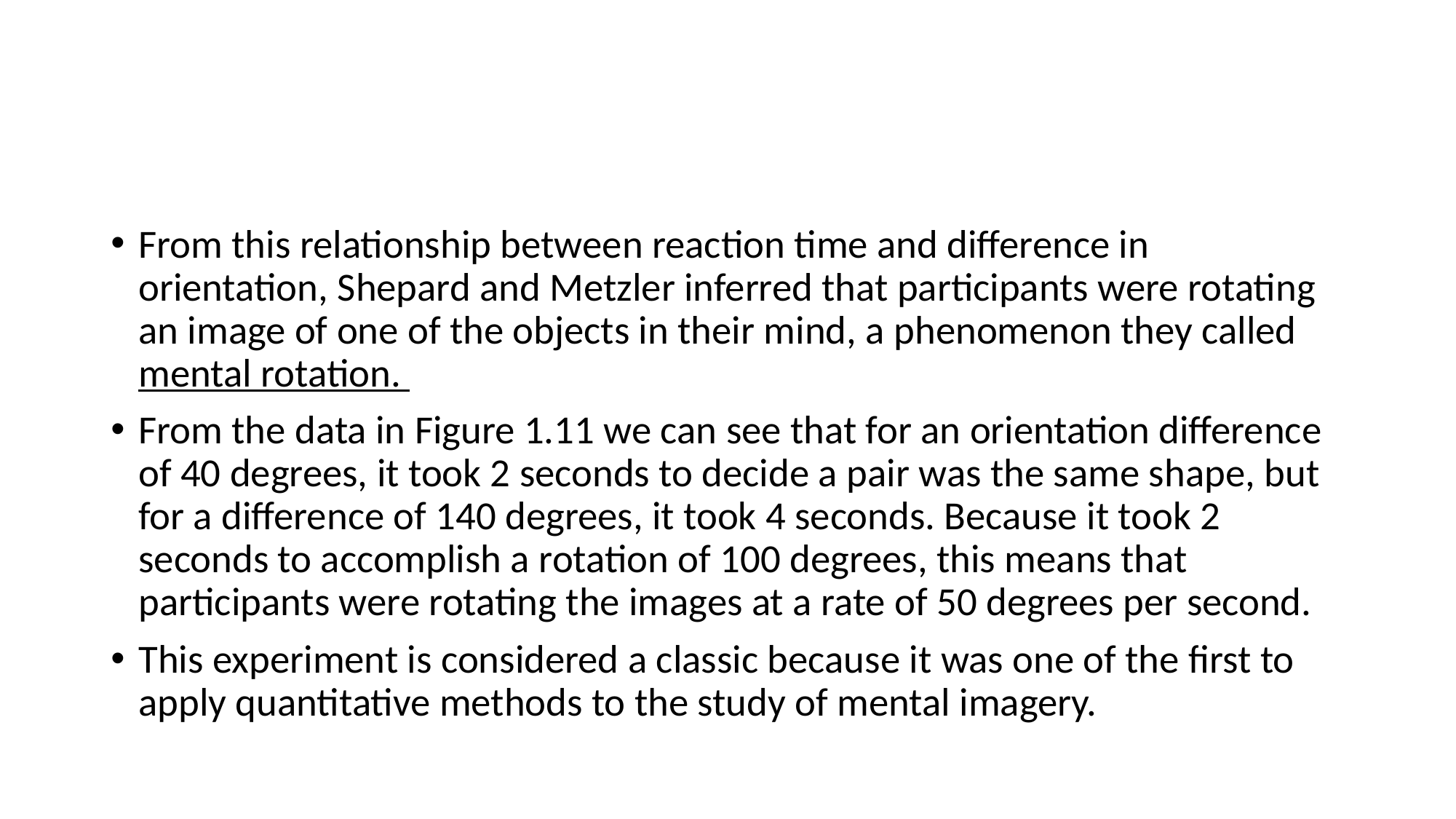

#
From this relationship between reaction time and difference in orientation, Shepard and Metzler inferred that participants were rotating an image of one of the objects in their mind, a phenomenon they called mental rotation.
From the data in Figure 1.11 we can see that for an orientation difference of 40 degrees, it took 2 seconds to decide a pair was the same shape, but for a difference of 140 degrees, it took 4 seconds. Because it took 2 seconds to accomplish a rotation of 100 degrees, this means that participants were rotating the images at a rate of 50 degrees per second.
This experiment is considered a classic because it was one of the first to apply quantitative methods to the study of mental imagery.